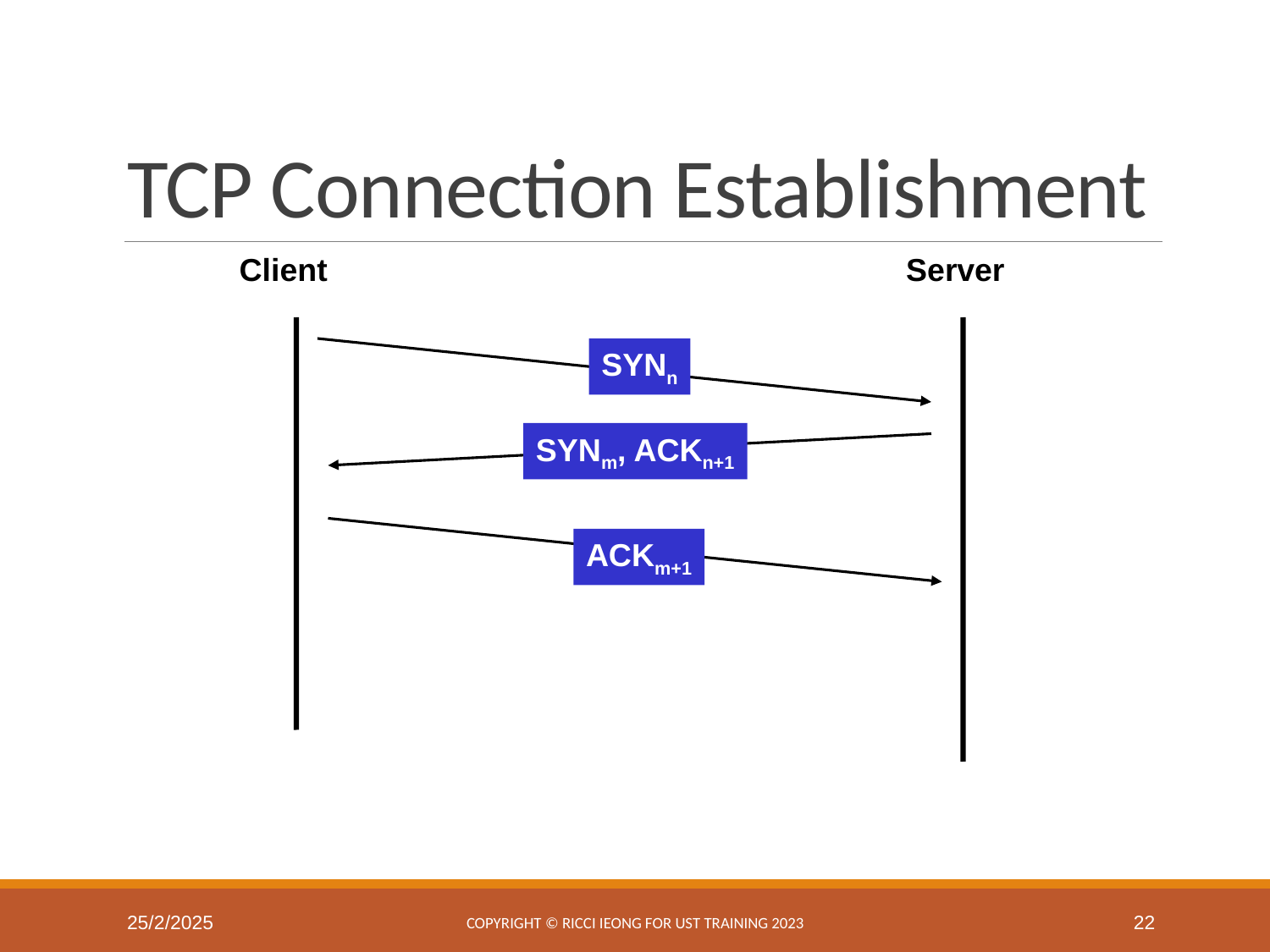

# TCP Connection Establishment
Client
Server

SYNn
SYNm, ACKn+1

ACKm+1
25/2/2025
Copyright © Ricci IEONG for UST training 2023
22